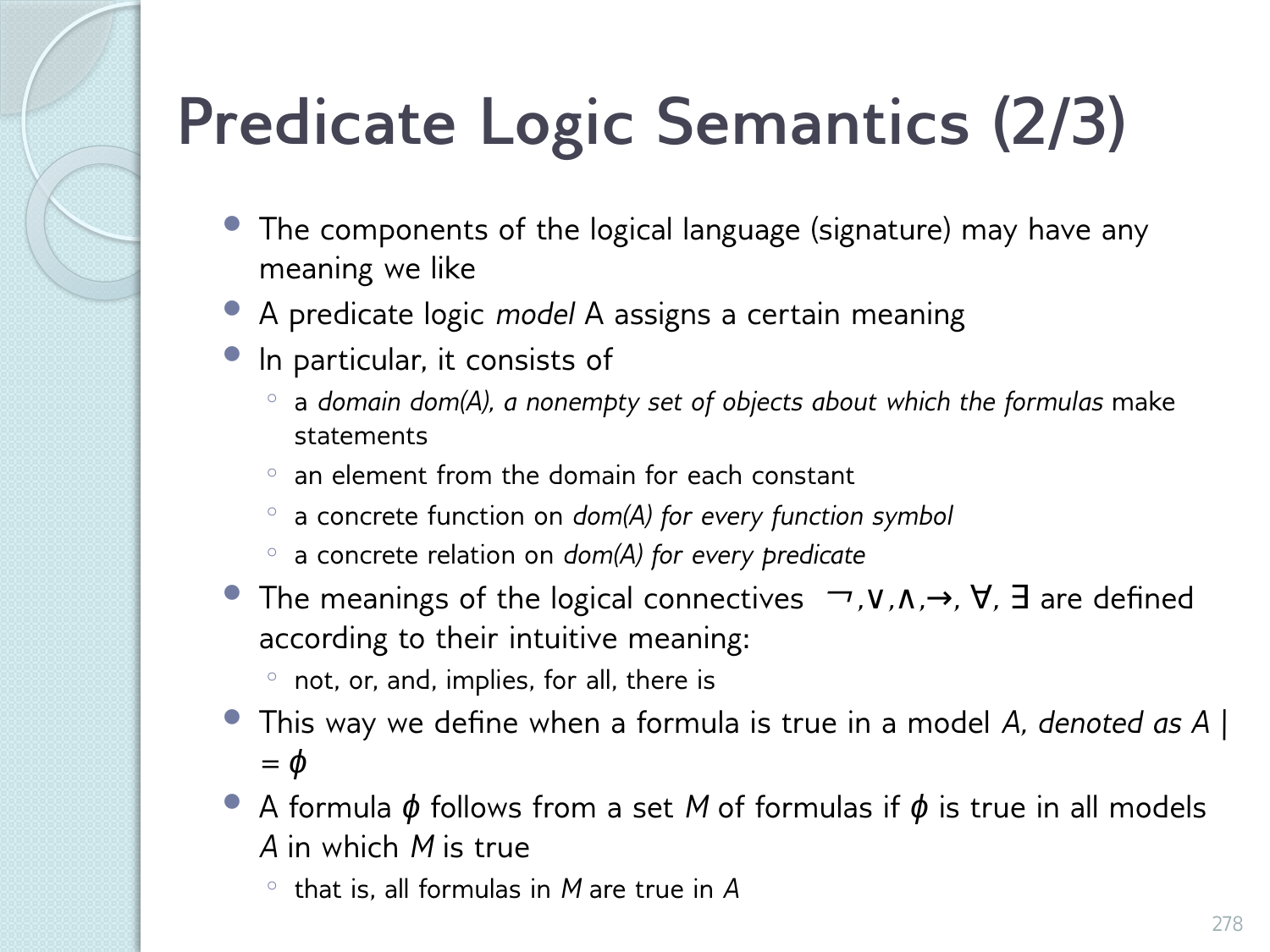

# Predicate Logic Semantics (2/3)
The components of the logical language (signature) may have any meaning we like
A predicate logic model A assigns a certain meaning
In particular, it consists of
a domain dom(A), a nonempty set of objects about which the formulas make statements
an element from the domain for each constant
a concrete function on dom(A) for every function symbol
a concrete relation on dom(A) for every predicate
The meanings of the logical connectives ￢,∨,∧,→, ∀, ∃ are defined according to their intuitive meaning:
not, or, and, implies, for all, there is
This way we define when a formula is true in a model A, denoted as A |= ϕ
A formula ϕ follows from a set M of formulas if ϕ is true in all models A in which M is true
that is, all formulas in M are true in A
278